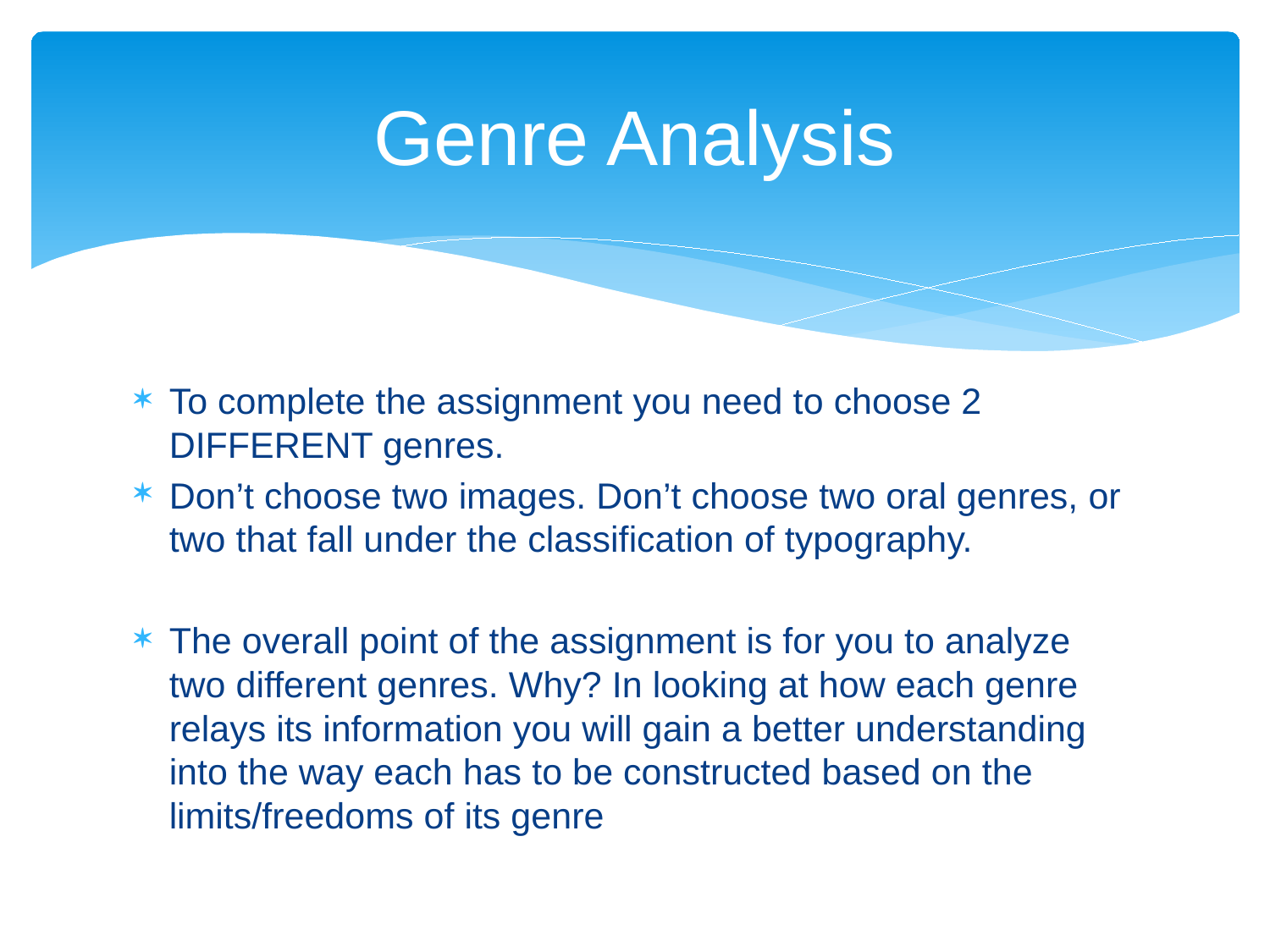

# Genre Analysis
To complete the assignment you need to choose 2 DIFFERENT genres.
Don’t choose two images. Don’t choose two oral genres, or two that fall under the classification of typography.

The overall point of the assignment is for you to analyze two different genres. Why? In looking at how each genre relays its information you will gain a better understanding into the way each has to be constructed based on the limits/freedoms of its genre